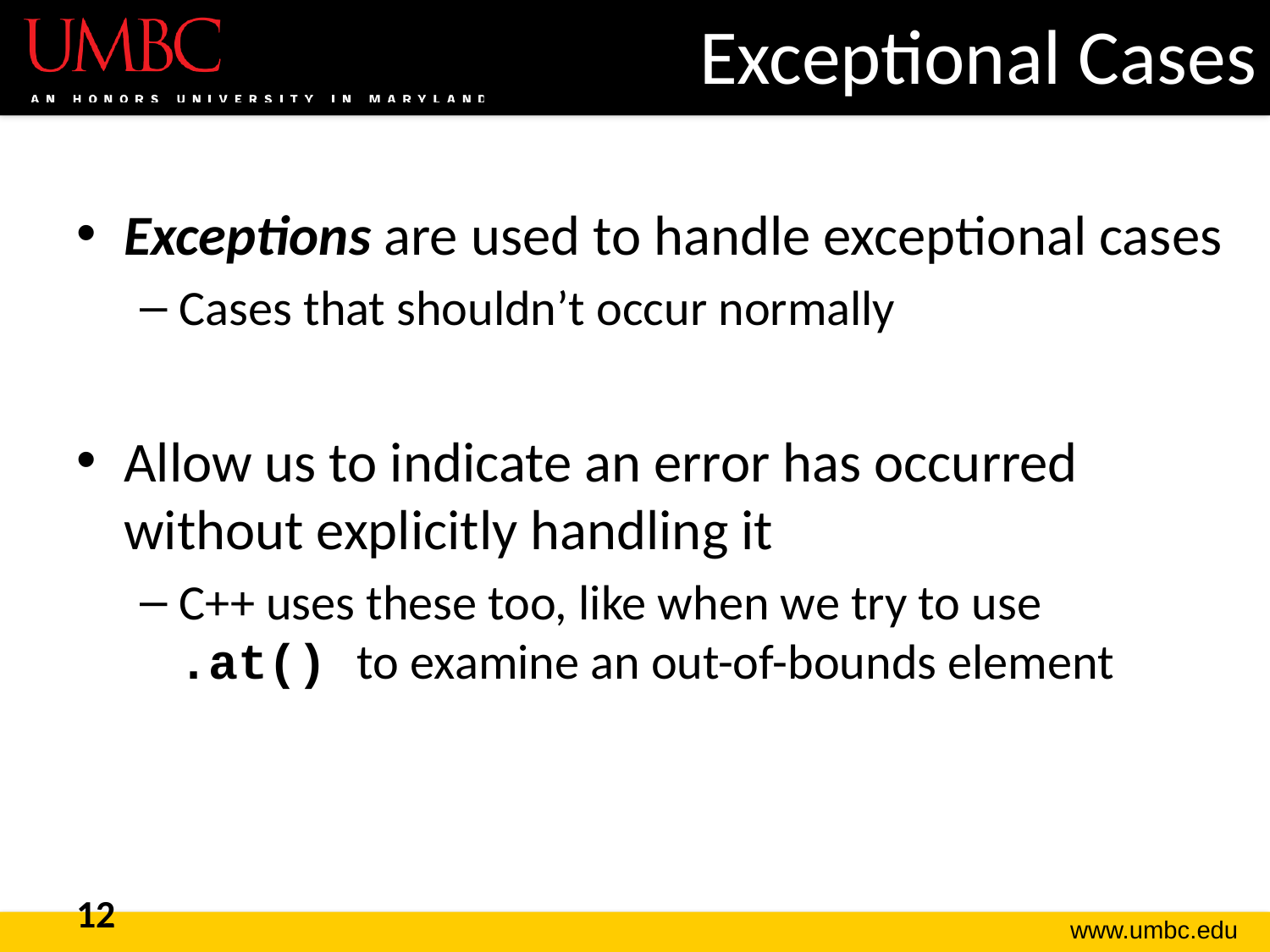

# Exceptional Cases
Exceptions are used to handle exceptional cases
Cases that shouldn’t occur normally

Allow us to indicate an error has occurred without explicitly handling it
C++ uses these too, like when we try to use
.at() to examine an out-of-bounds element

12